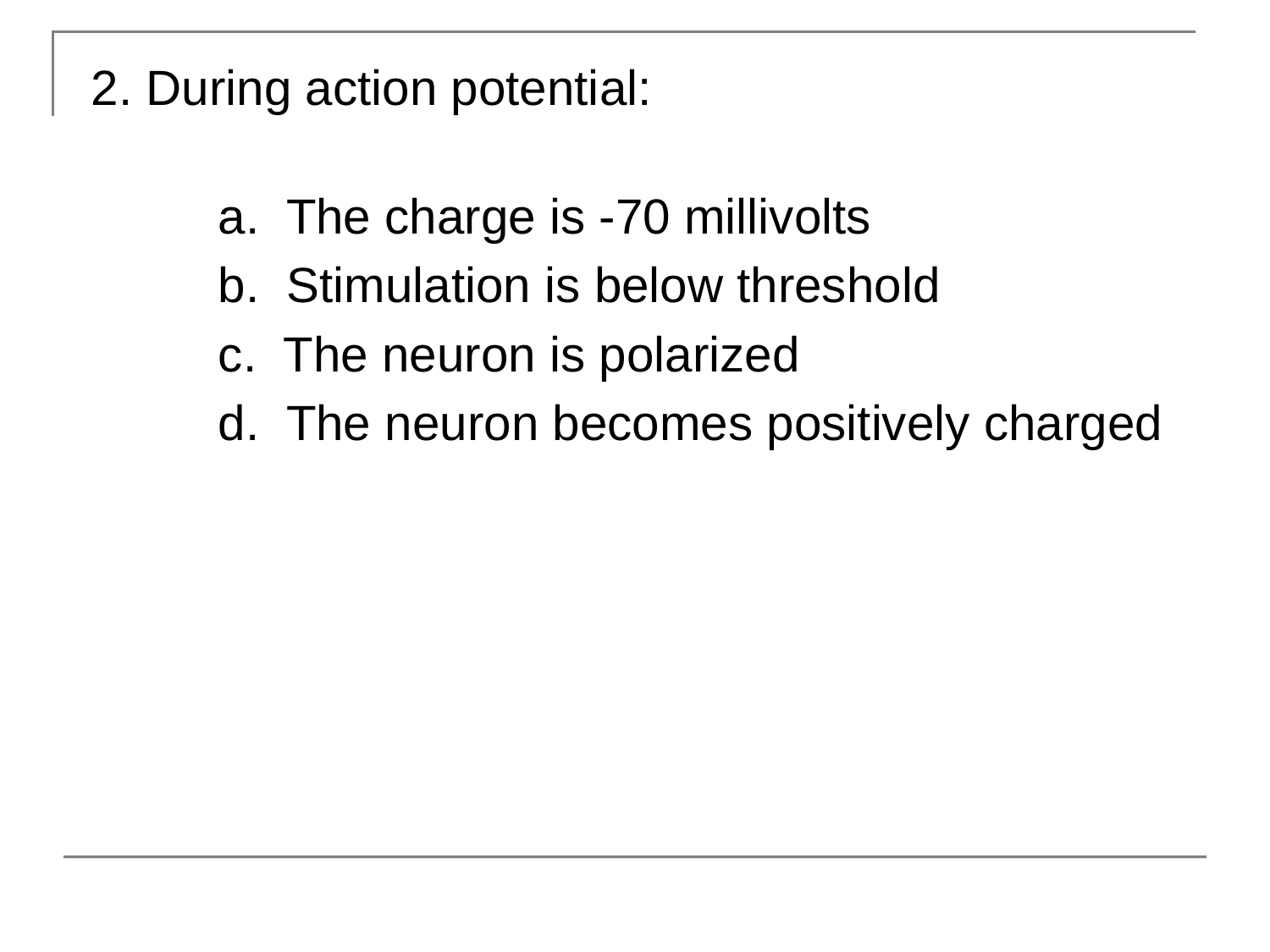

2. During action potential:
	a.  The charge is -70 millivolts
	b.  Stimulation is below threshold
	c.  The neuron is polarized
	d.  The neuron becomes positively charged